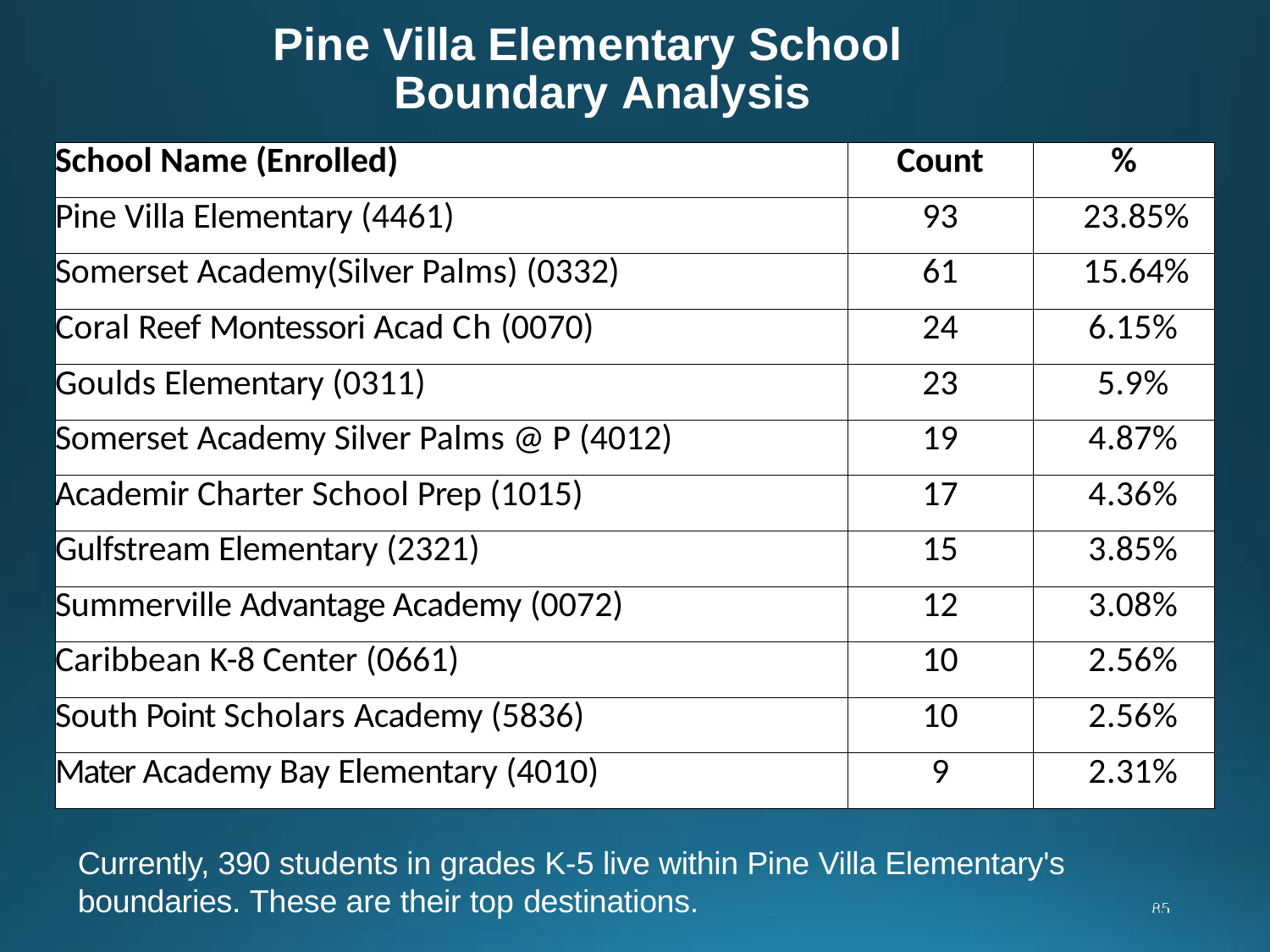

# Pine Villa Elementary School  Boundary Analysis
| School Name (Enrolled) | Count | % |
| --- | --- | --- |
| Pine Villa Elementary (4461) | 93 | 23.85% |
| Somerset Academy(Silver Palms) (0332) | 61 | 15.64% |
| Coral Reef Montessori Acad Ch (0070) | 24 | 6.15% |
| Goulds Elementary (0311) | 23 | 5.9% |
| Somerset Academy Silver Palms @ P (4012) | 19 | 4.87% |
| Academir Charter School Prep (1015) | 17 | 4.36% |
| Gulfstream Elementary (2321) | 15 | 3.85% |
| Summerville Advantage Academy (0072) | 12 | 3.08% |
| Caribbean K-8 Center (0661) | 10 | 2.56% |
| South Point Scholars Academy (5836) | 10 | 2.56% |
| Mater Academy Bay Elementary (4010) | 9 | 2.31% |
Currently, 390 students in grades K-5 live within Pine Villa Elementary's  boundaries. These are their top destinations.